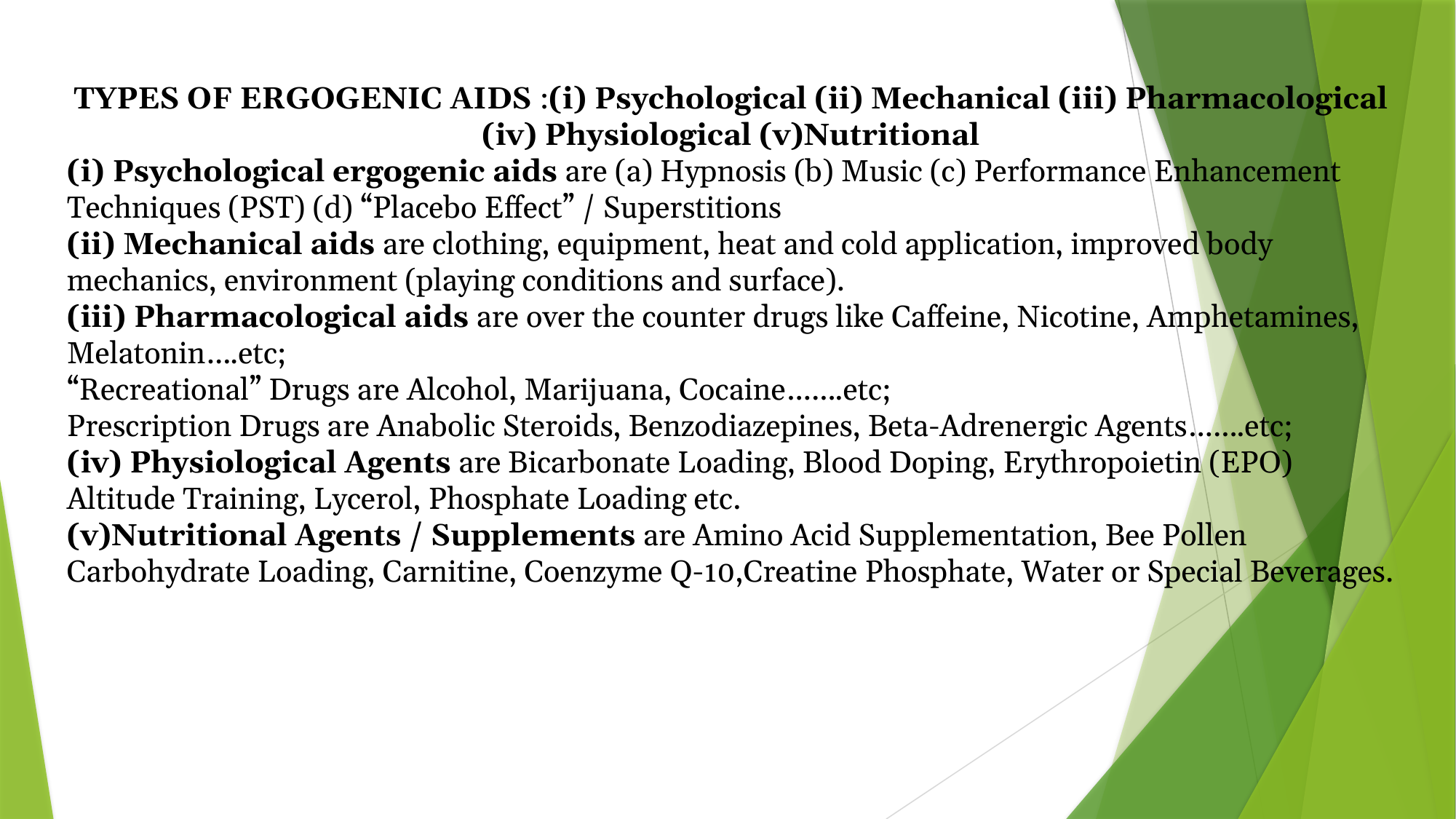

TYPES OF ERGOGENIC AIDS :(i) Psychological (ii) Mechanical (iii) Pharmacological (iv) Physiological (v)Nutritional
(i) Psychological ergogenic aids are (a) Hypnosis (b) Music (c) Performance Enhancement Techniques (PST) (d) “Placebo Effect” / Superstitions
(ii) Mechanical aids are clothing, equipment, heat and cold application, improved body mechanics, environment (playing conditions and surface).
(iii) Pharmacological aids are over the counter drugs like Caffeine, Nicotine, Amphetamines, Melatonin….etc;
“Recreational” Drugs are Alcohol, Marijuana, Cocaine…….etc;
Prescription Drugs are Anabolic Steroids, Benzodiazepines, Beta-Adrenergic Agents…….etc;
(iv) Physiological Agents are Bicarbonate Loading, Blood Doping, Erythropoietin (EPO) Altitude Training, Lycerol, Phosphate Loading etc.
(v)Nutritional Agents / Supplements are Amino Acid Supplementation, Bee Pollen Carbohydrate Loading, Carnitine, Coenzyme Q-10,Creatine Phosphate, Water or Special Beverages.